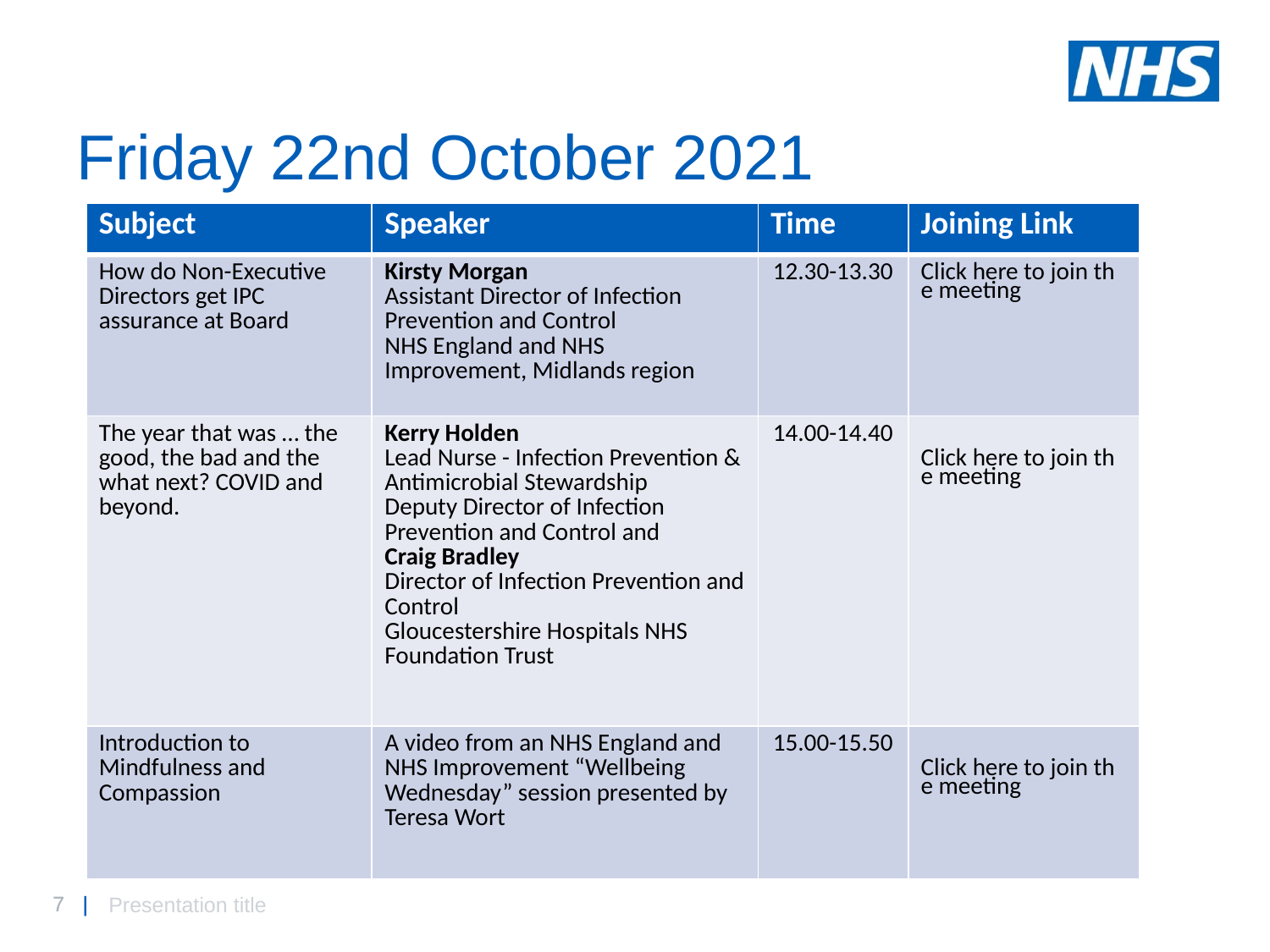

# Friday 22nd October 2021
| Subject | Speaker | Time | Joining Link |
| --- | --- | --- | --- |
| How do Non-Executive Directors get IPC assurance at Board | Kirsty Morgan  Assistant Director of Infection Prevention and Control  NHS England and NHS Improvement, Midlands region | 12.30-13.30 | Click here to join the meeting |
| The year that was … the good, the bad and the what next? COVID and beyond. | Kerry Holden Lead Nurse - Infection Prevention & Antimicrobial Stewardship  Deputy Director of Infection Prevention and Control and Craig Bradley Director of Infection Prevention and Control Gloucestershire Hospitals NHS Foundation Trust | 14.00-14.40 | Click here to join the meeting |
| Introduction to Mindfulness and Compassion | A video from an NHS England and NHS Improvement “Wellbeing Wednesday” session presented by Teresa Wort | 15.00-15.50 | Click here to join the meeting |
Presentation title